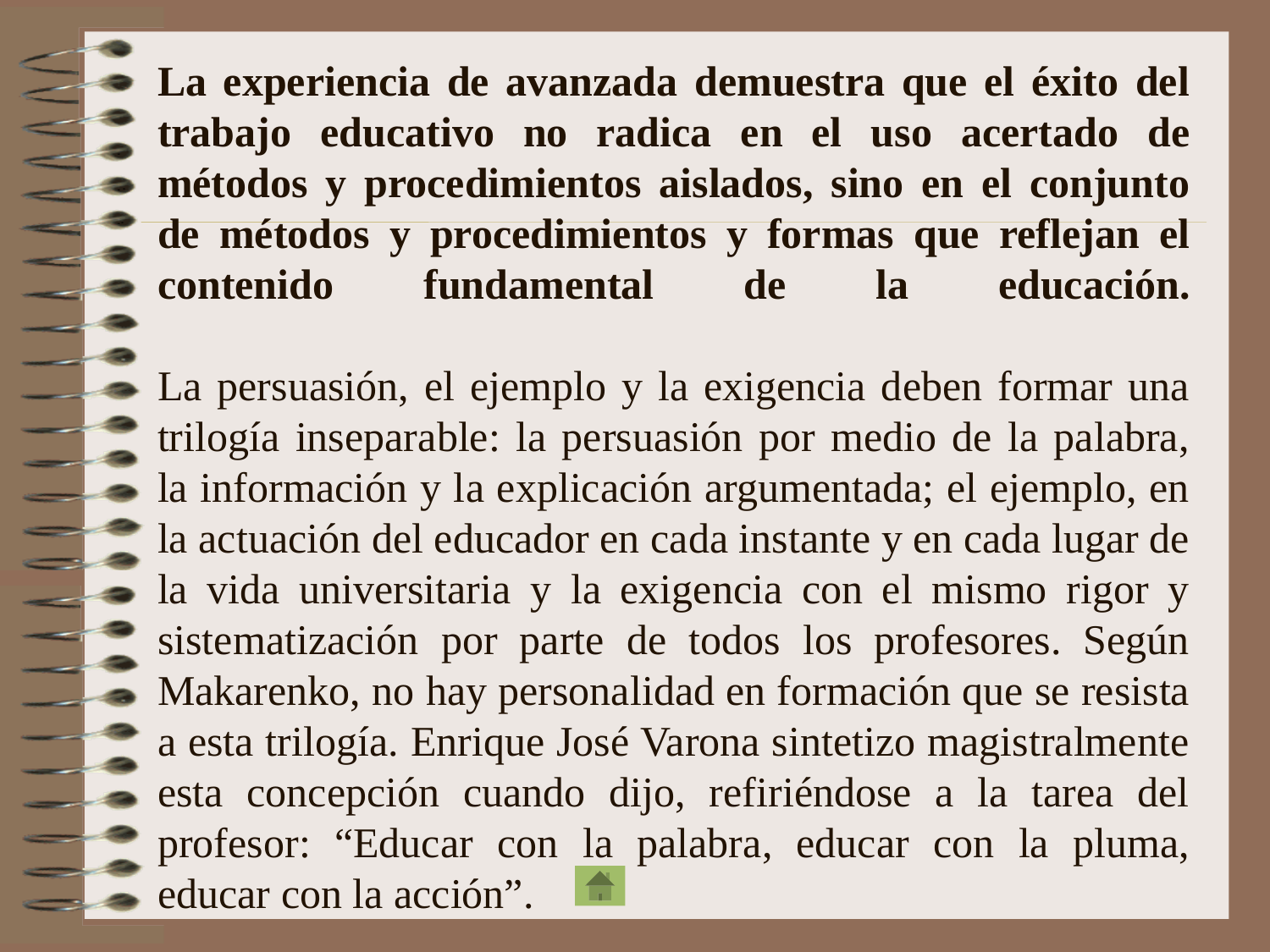

# La experiencia de avanzada demuestra que el éxito del trabajo educativo no radica en el uso acertado de métodos y procedimientos aislados, sino en el conjunto de métodos y procedimientos y formas que reflejan el contenido fundamental de la educación. La persuasión, el ejemplo y la exigencia deben formar una trilogía inseparable: la persuasión por medio de la palabra, la información y la explicación argumentada; el ejemplo, en la actuación del educador en cada instante y en cada lugar de la vida universitaria y la exigencia con el mismo rigor y sistematización por parte de todos los profesores. Según Makarenko, no hay personalidad en formación que se resista a esta trilogía. Enrique José Varona sintetizo magistralmente esta concepción cuando dijo, refiriéndose a la tarea del profesor: “Educar con la palabra, educar con la pluma, educar con la acción”.